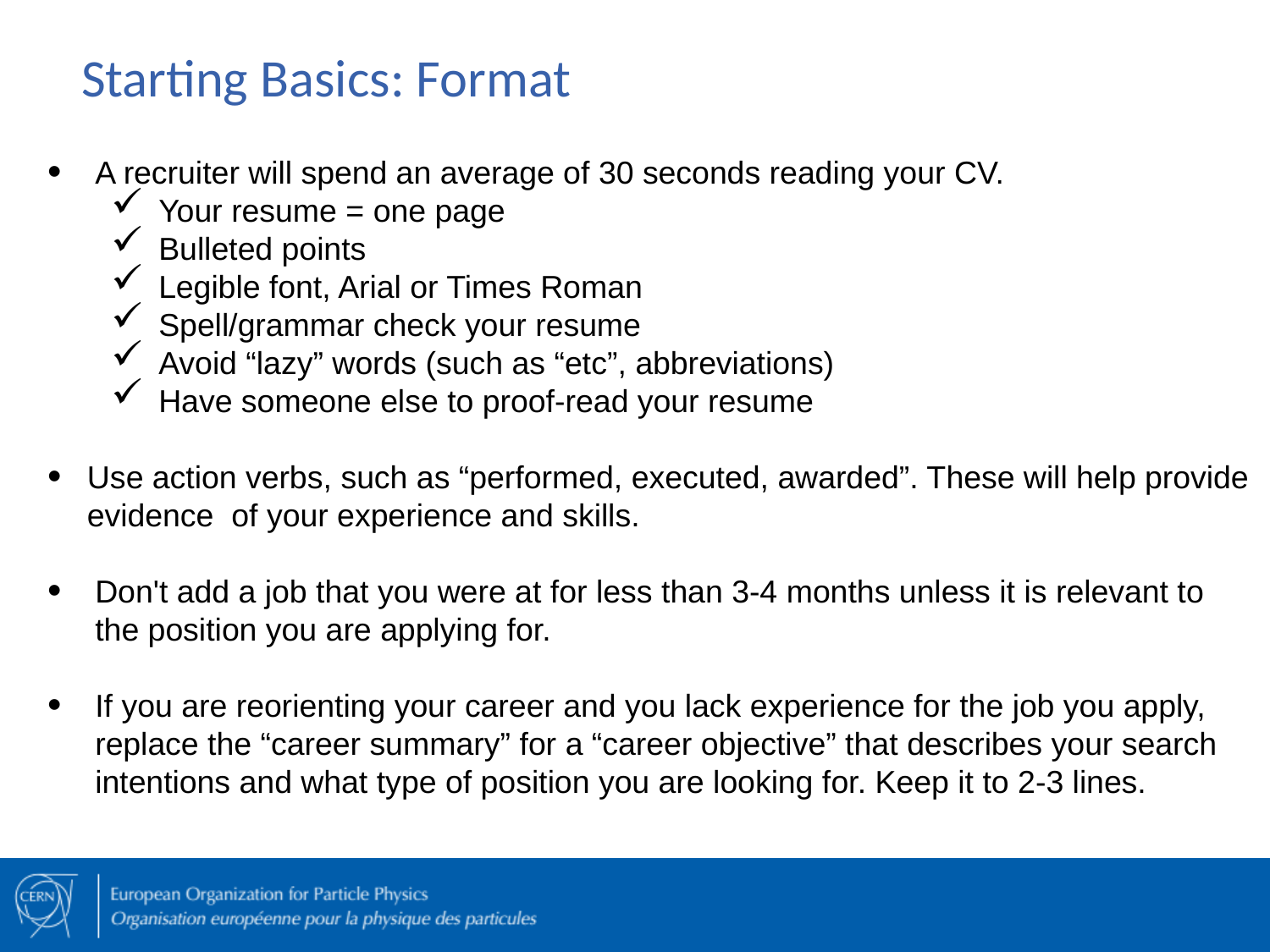

# Starting Basics: Format
A recruiter will spend an average of 30 seconds reading your CV.
Your resume = one page
Bulleted points
Legible font, Arial or Times Roman
Spell/grammar check your resume
Avoid “lazy” words (such as “etc”, abbreviations)
Have someone else to proof-read your resume

Use action verbs, such as “performed, executed, awarded”. These will help provide evidence  of your experience and skills.

Don't add a job that you were at for less than 3-4 months unless it is relevant to the position you are applying for.

If you are reorienting your career and you lack experience for the job you apply, replace the “career summary” for a “career objective” that describes your search intentions and what type of position you are looking for. Keep it to 2-3 lines.